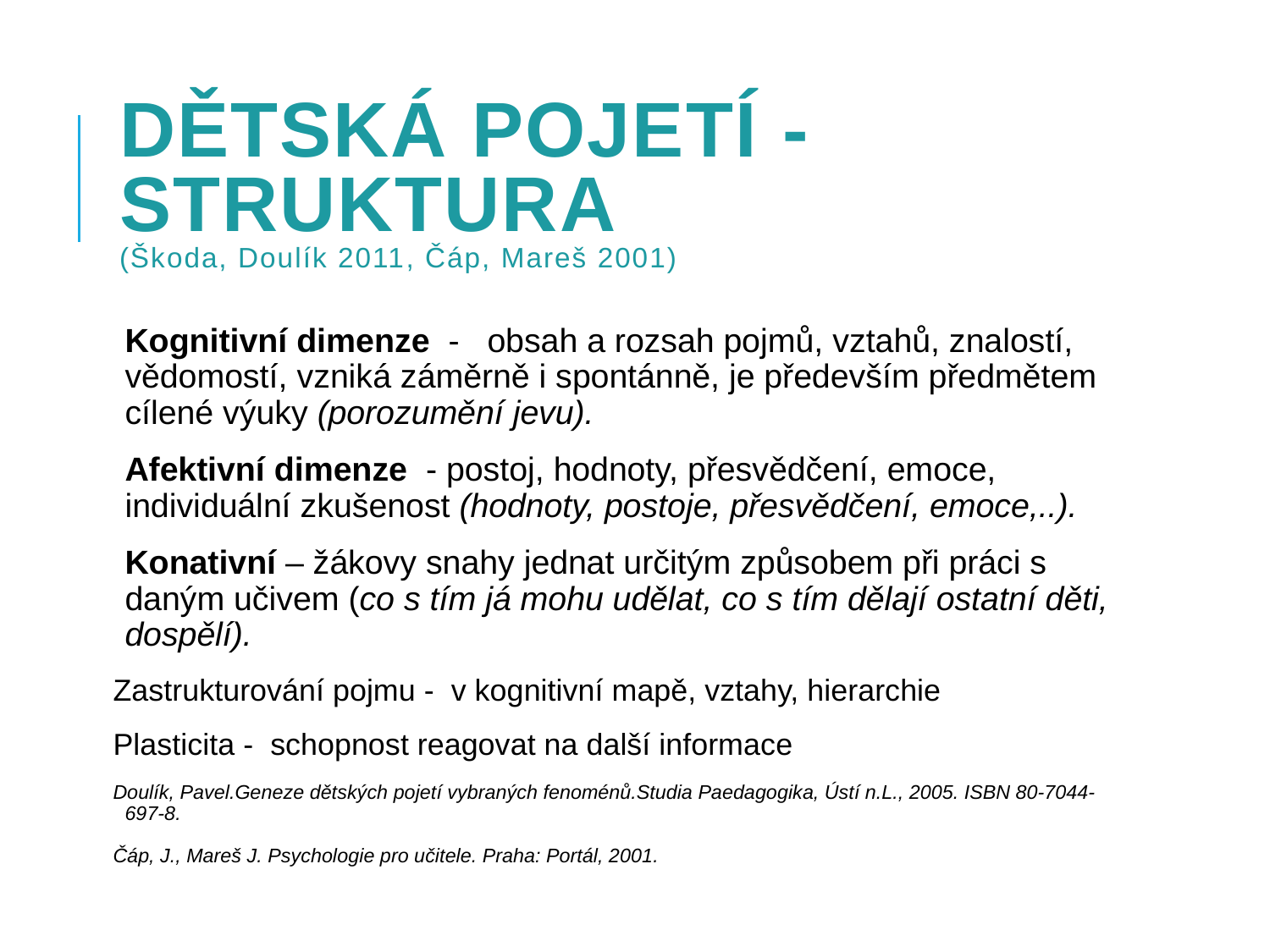

# DĚTSKÁ POJETÍ - STRUKTURA (Škoda, Doulík 2011, Čáp, Mareš 2001)
Kognitivní dimenze  -   obsah a rozsah pojmů, vztahů, znalostí, vědomostí, vzniká záměrně i spontánně, je především předmětem cílené výuky (porozumění jevu).
Afektivní dimenze  - postoj, hodnoty, přesvědčení, emoce, individuální zkušenost (hodnoty, postoje, přesvědčení, emoce,..).
Konativní – žákovy snahy jednat určitým způsobem při práci s daným učivem (co s tím já mohu udělat, co s tím dělají ostatní děti, dospělí).
Zastrukturování pojmu -  v kognitivní mapě, vztahy, hierarchie
Plasticita -  schopnost reagovat na další informace
Doulík, Pavel.Geneze dětských pojetí vybraných fenoménů.Studia Paedagogika, Ústí n.L., 2005. ISBN 80-7044-697-8.
Čáp, J., Mareš J. Psychologie pro učitele. Praha: Portál, 2001.